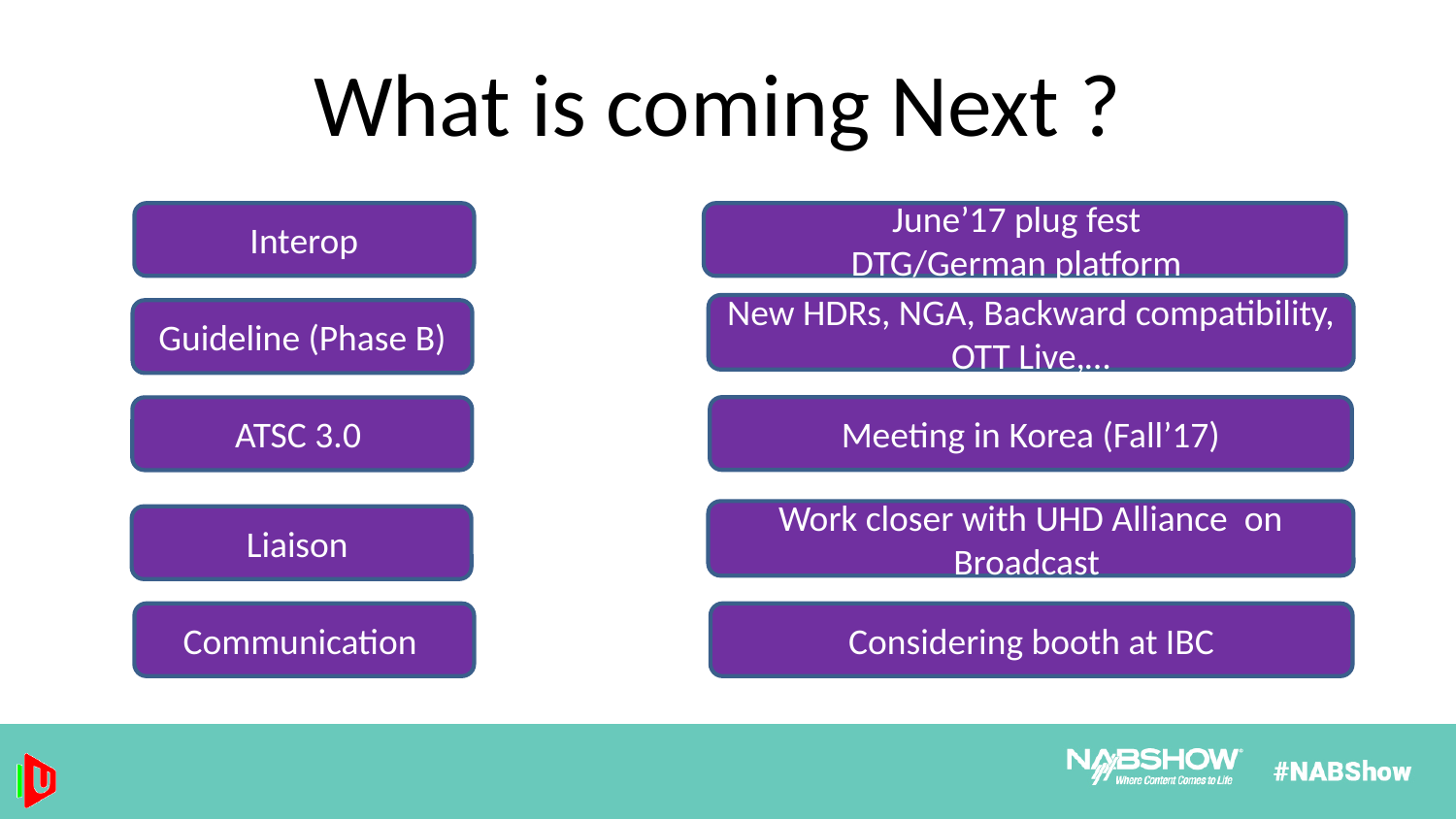

# What is coming Next ?
Interop
June’17 plug fest
DTG/German platform
New HDRs, NGA, Backward compatibility, OTT Live,…
Guideline (Phase B)
Meeting in Korea (Fall’17)
ATSC 3.0
Work closer with UHD Alliance  on Broadcast
Liaison
Communication
Considering booth at IBC